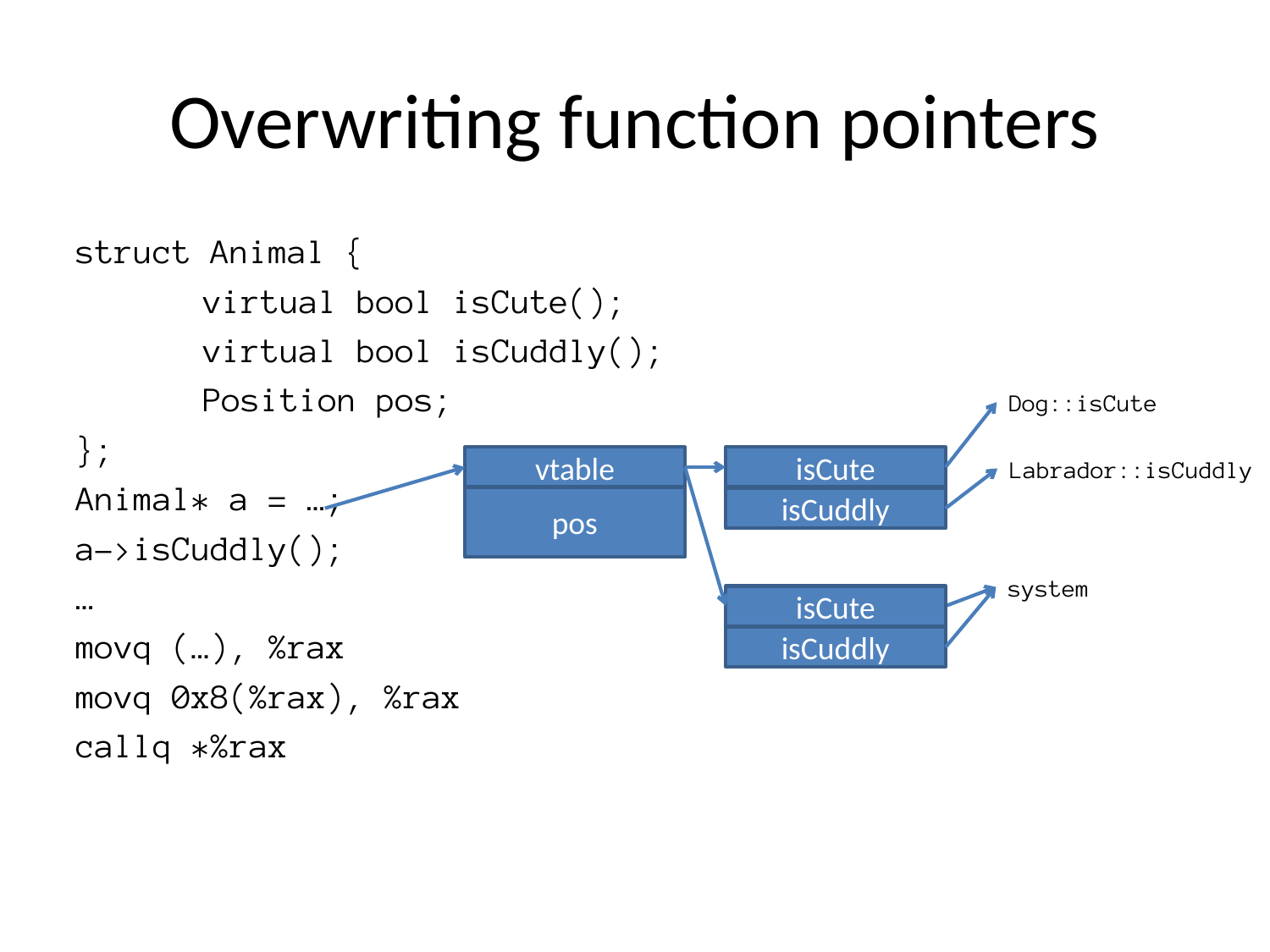

# Overwriting function pointers
struct Animal {
	virtual bool isCute();
	virtual bool isCuddly();
	Position pos;
};
Animal* a = …;
a->isCuddly();
…
movq (…), %rax
movq 0x8(%rax), %rax
callq *%rax
Dog::isCute
vtable
isCute
Labrador::isCuddly
pos
isCuddly
system
isCute
isCuddly